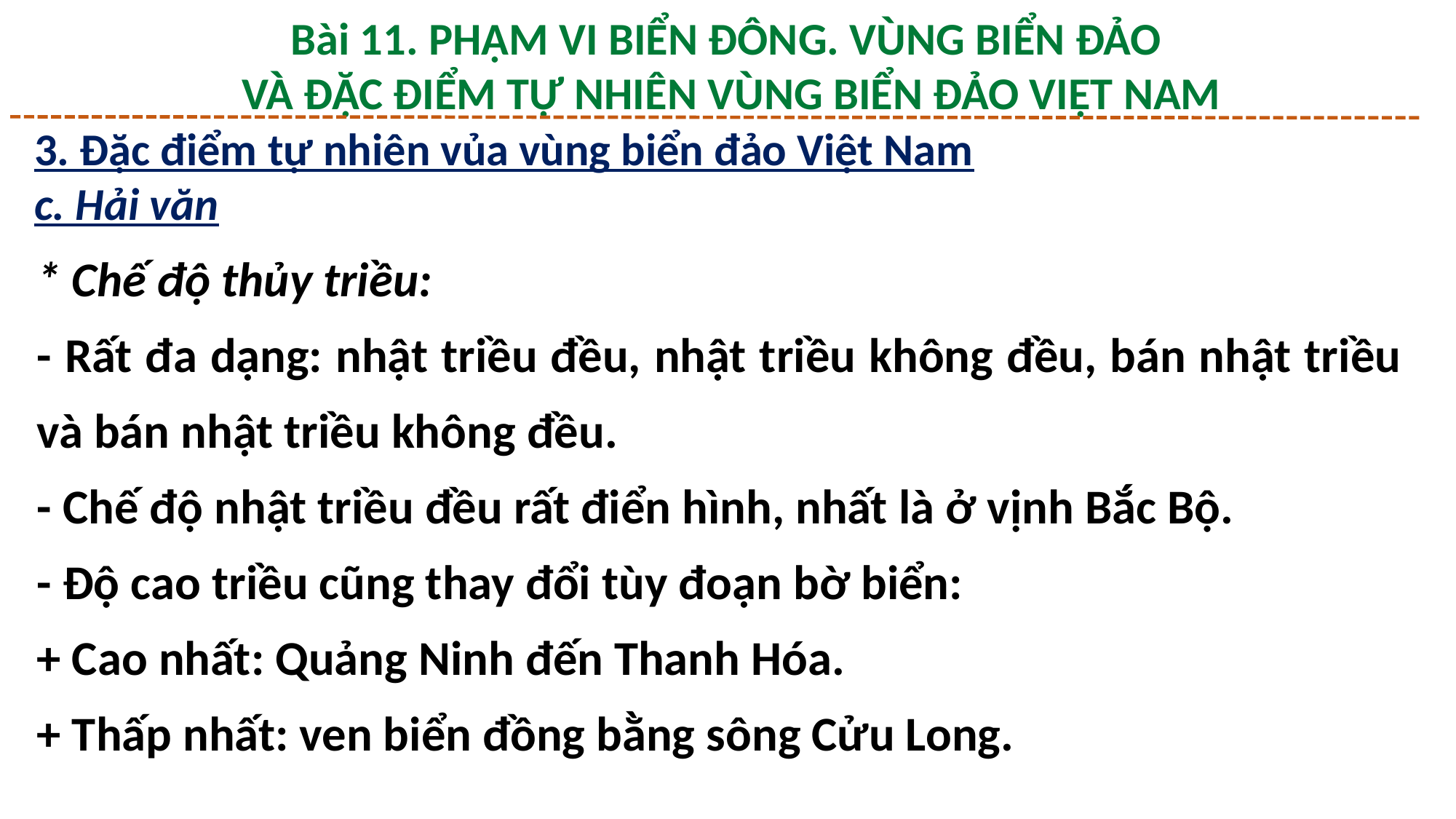

Bài 11. PHẠM VI BIỂN ĐÔNG. VÙNG BIỂN ĐẢO
 VÀ ĐẶC ĐIỂM TỰ NHIÊN VÙNG BIỂN ĐẢO VIỆT NAM
3. Đặc điểm tự nhiên vủa vùng biển đảo Việt Nam
c. Hải văn
* Chế độ thủy triều:
- Rất đa dạng: nhật triều đều, nhật triều không đều, bán nhật triều và bán nhật triều không đều.
- Chế độ nhật triều đều rất điển hình, nhất là ở vịnh Bắc Bộ.
- Độ cao triều cũng thay đổi tùy đoạn bờ biển:
+ Cao nhất: Quảng Ninh đến Thanh Hóa.
+ Thấp nhất: ven biển đồng bằng sông Cửu Long.